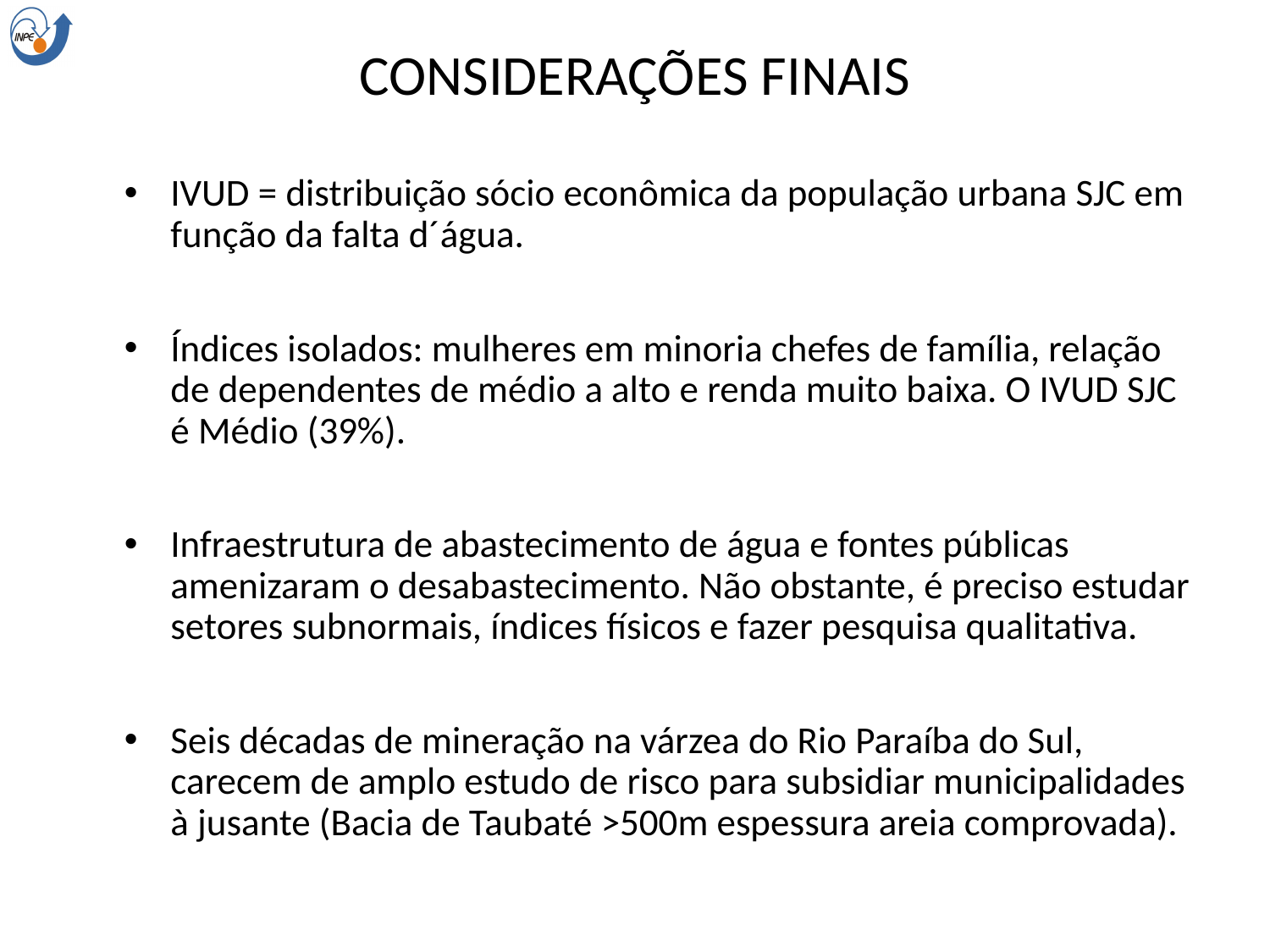

# CONSIDERAÇÕES FINAIS
IVUD = distribuição sócio econômica da população urbana SJC em função da falta d´água.

Índices isolados: mulheres em minoria chefes de família, relação de dependentes de médio a alto e renda muito baixa. O IVUD SJC é Médio (39%).

Infraestrutura de abastecimento de água e fontes públicas amenizaram o desabastecimento. Não obstante, é preciso estudar setores subnormais, índices físicos e fazer pesquisa qualitativa.

Seis décadas de mineração na várzea do Rio Paraíba do Sul, carecem de amplo estudo de risco para subsidiar municipalidades à jusante (Bacia de Taubaté >500m espessura areia comprovada).